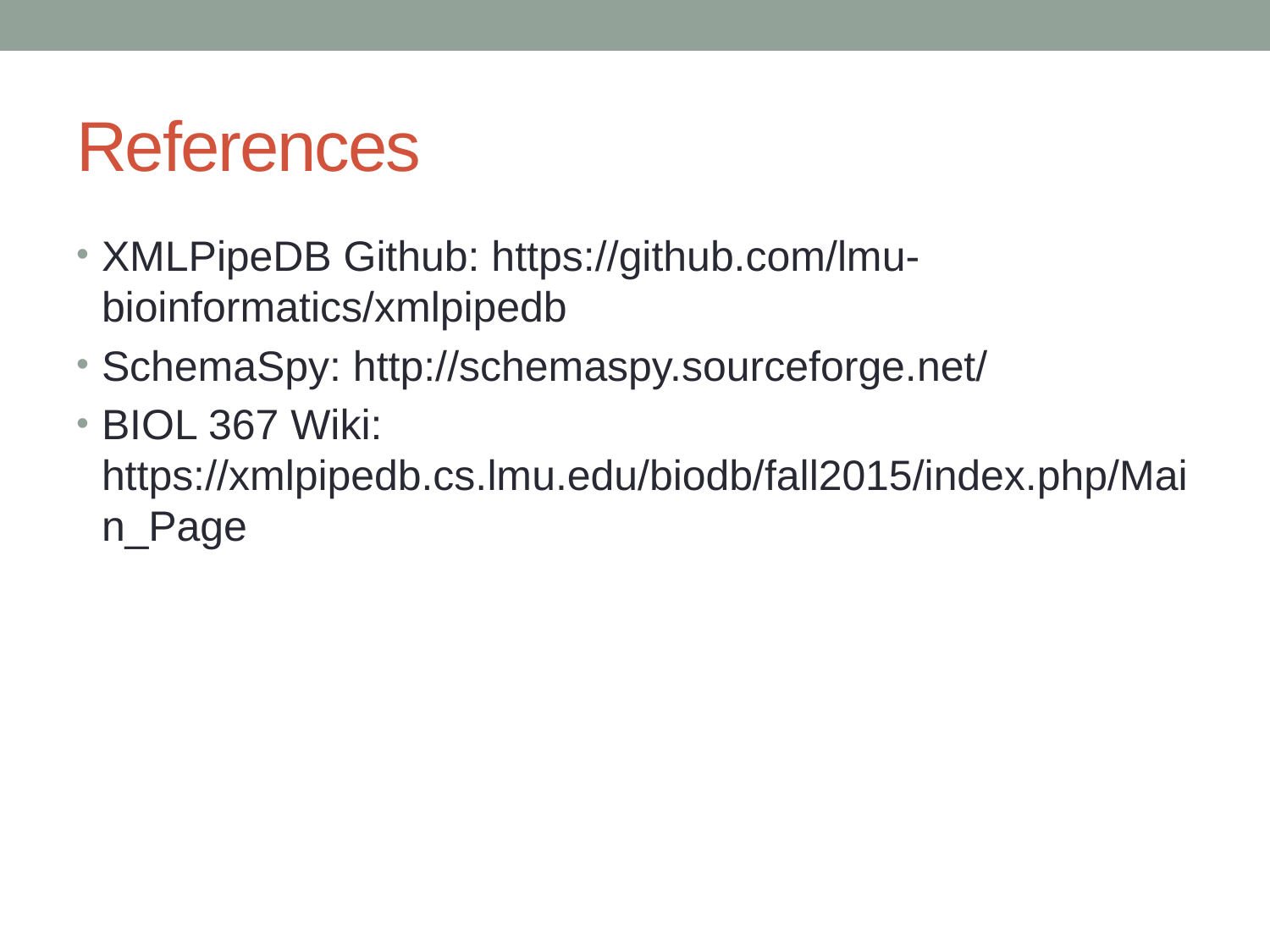

# References
XMLPipeDB Github: https://github.com/lmu-bioinformatics/xmlpipedb
SchemaSpy: http://schemaspy.sourceforge.net/
BIOL 367 Wiki: https://xmlpipedb.cs.lmu.edu/biodb/fall2015/index.php/Main_Page